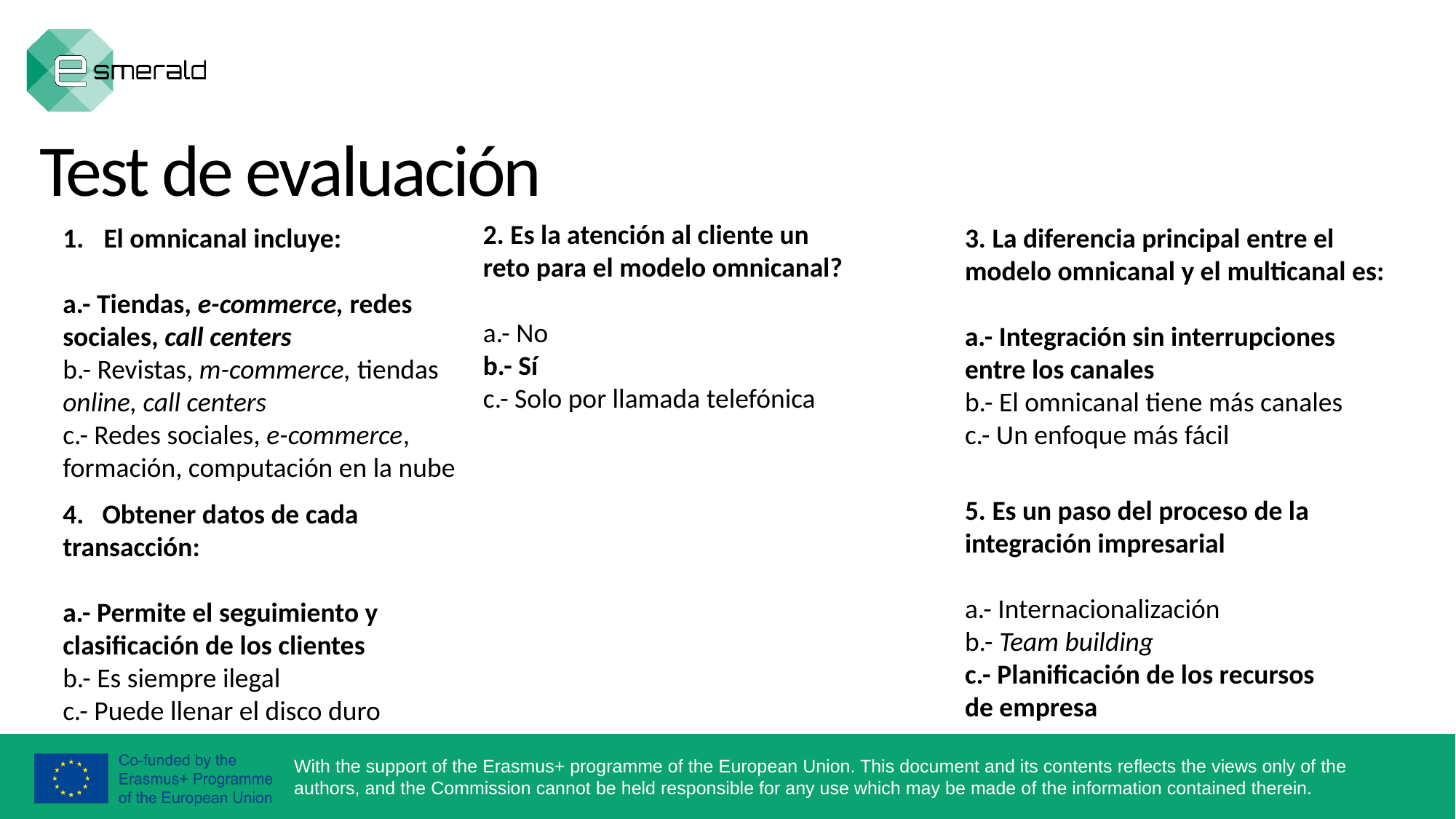

Test de evaluación
2. Es la atención al cliente un reto para el modelo omnicanal?

a.- No
b.- Sí
c.- Solo por llamada telefónica
3. La diferencia principal entre el modelo omnicanal y el multicanal es:

a.- Integración sin interrupciones entre los canales
b.- El omnicanal tiene más canales
c.- Un enfoque más fácil
El omnicanal incluye:

a.- Tiendas, e-commerce, redes sociales, call centers
b.- Revistas, m-commerce, tiendas online, call centers
c.- Redes sociales, e-commerce, formación, computación en la nube
5. Es un paso del proceso de la integración impresarial

a.- Internacionalización
b.- Team building
c.- Planificación de los recursos de empresa
4.   Obtener datos de cada transacción:

a.- Permite el seguimiento y clasificación de los clientes
b.- Es siempre ilegal
c.- Puede llenar el disco duro